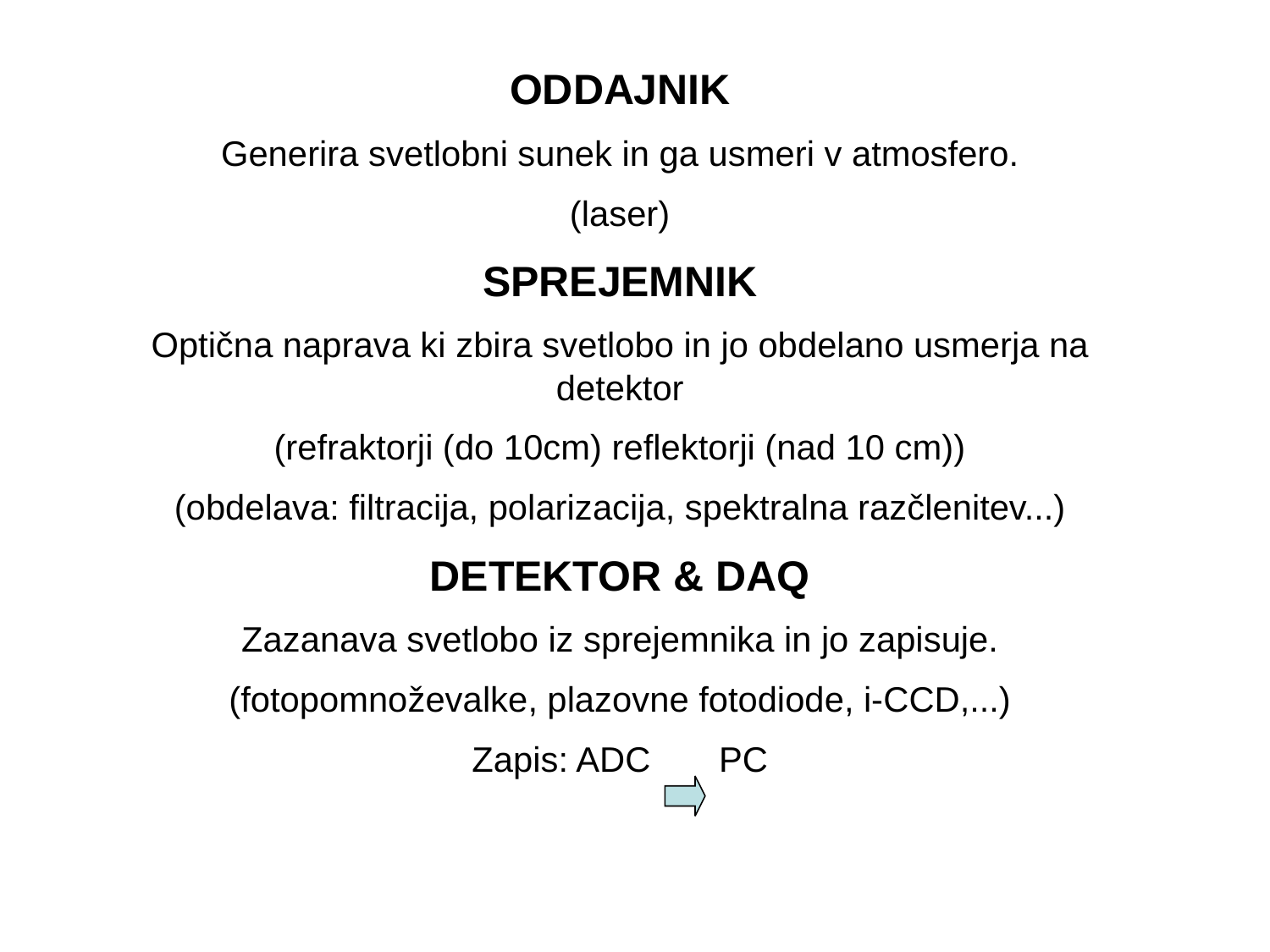

ODDAJNIK
Generira svetlobni sunek in ga usmeri v atmosfero.
(laser)
SPREJEMNIK
Optična naprava ki zbira svetlobo in jo obdelano usmerja na detektor
(refraktorji (do 10cm) reflektorji (nad 10 cm))
(obdelava: filtracija, polarizacija, spektralna razčlenitev...)
DETEKTOR & DAQ
Zazanava svetlobo iz sprejemnika in jo zapisuje.
(fotopomnoževalke, plazovne fotodiode, i-CCD,...)
Zapis: ADC       PC